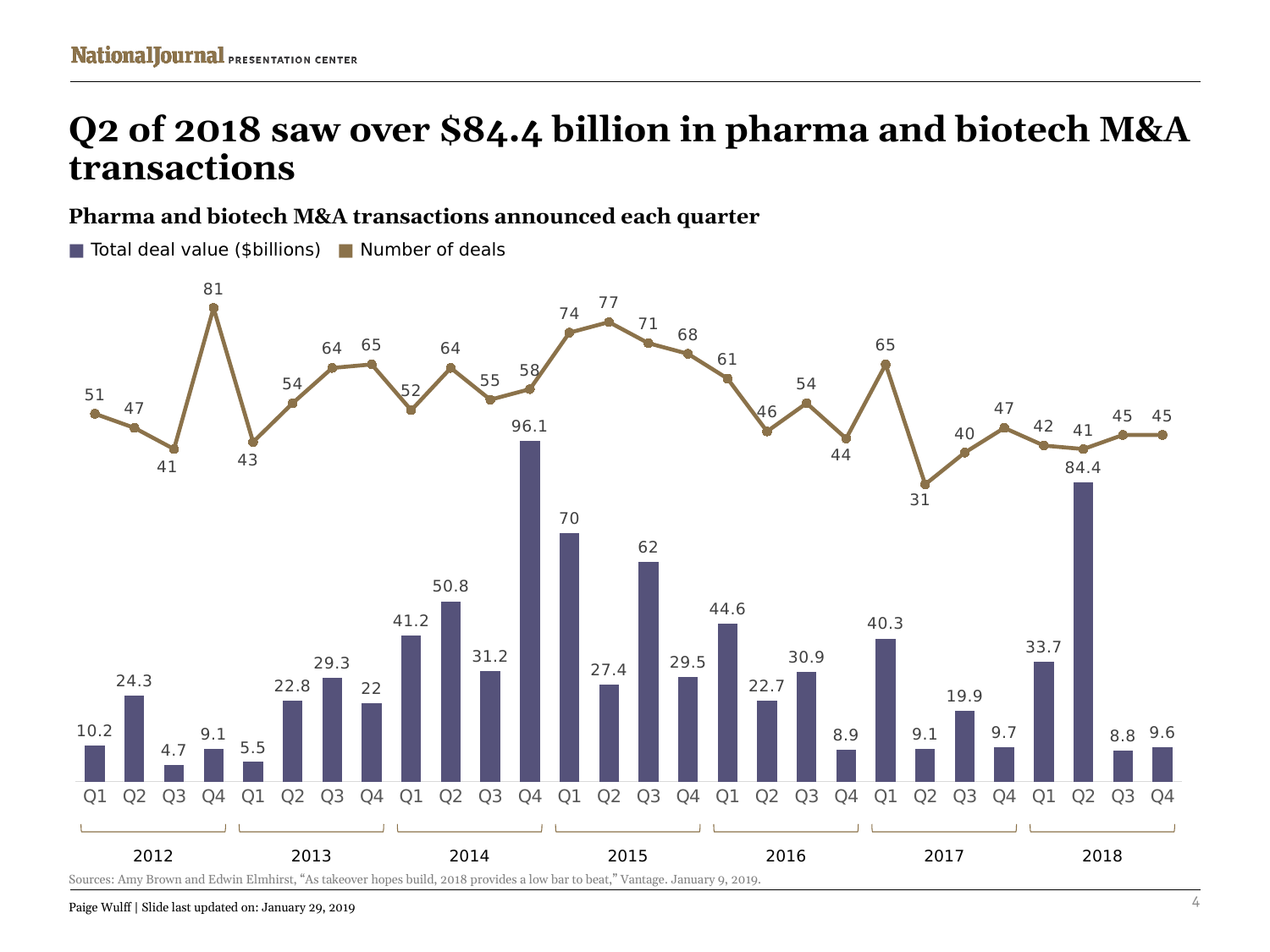

# Q2 of 2018 saw over $84.4 billion in pharma and biotech M&A transactions
Pharma and biotech M&A transactions announced each quarter
■ Total deal value ($billions)   ■ Number of deals

### Chart

| Category | Deal count |
|---|---|
| Q1 | 51.0 |
| Q2 | 47.0 |
| Q3 | 41.0 |
| Q4 | 81.0 |
| Q1 | 43.0 |
| Q2 | 54.0 |
| Q3 | 64.0 |
| Q4 | 65.0 |
| Q1 | 52.0 |
| Q2 | 64.0 |
| Q3 | 55.0 |
| Q4 | 58.0 |
| Q1 | 74.0 |
| Q2 | 77.0 |
| Q3 | 71.0 |
| Q4 | 68.0 |
| Q1 | 61.0 |
| Q2 | 46.0 |
| Q3 | 54.0 |
| Q4 | 44.0 |
| Q1 | 65.0 |
| Q2 | 31.0 |
| Q3 | 40.0 |
| Q4 | 47.0 |
| Q1 | 42.0 |
| Q2 | 41.0 |
| Q3 | 45.0 |
| Q4 | 45.0 |

### Chart

| Category | Deal value ($billion) |
|---|---|
| Q1 | 10.2 |
| Q2 | 24.3 |
| Q3 | 4.7 |
| Q4 | 9.1 |
| Q1 | 5.5 |
| Q2 | 22.8 |
| Q3 | 29.3 |
| Q4 | 22.0 |
| Q1 | 41.2 |
| Q2 | 50.8 |
| Q3 | 31.2 |
| Q4 | 96.1 |
| Q1 | 70.0 |
| Q2 | 27.4 |
| Q3 | 62.0 |
| Q4 | 29.5 |
| Q1 | 44.6 |
| Q2 | 22.7 |
| Q3 | 30.9 |
| Q4 | 8.9 |
| Q1 | 40.30000000000001 |
| Q2 | 9.1 |
| Q3 | 19.9 |
| Q4 | 9.700000000000001 |
| Q1 | 33.7 |
| Q2 | 84.4 |
| Q3 | 8.8 |
| Q4 | 9.6 |

2012
2013
2014
2015
2016
2017
2018
Sources: Amy Brown and Edwin Elmhirst, “As takeover hopes build, 2018 provides a low bar to beat,” Vantage. January 9, 2019.
4
Paige Wulff | Slide last updated on: January 29, 2019